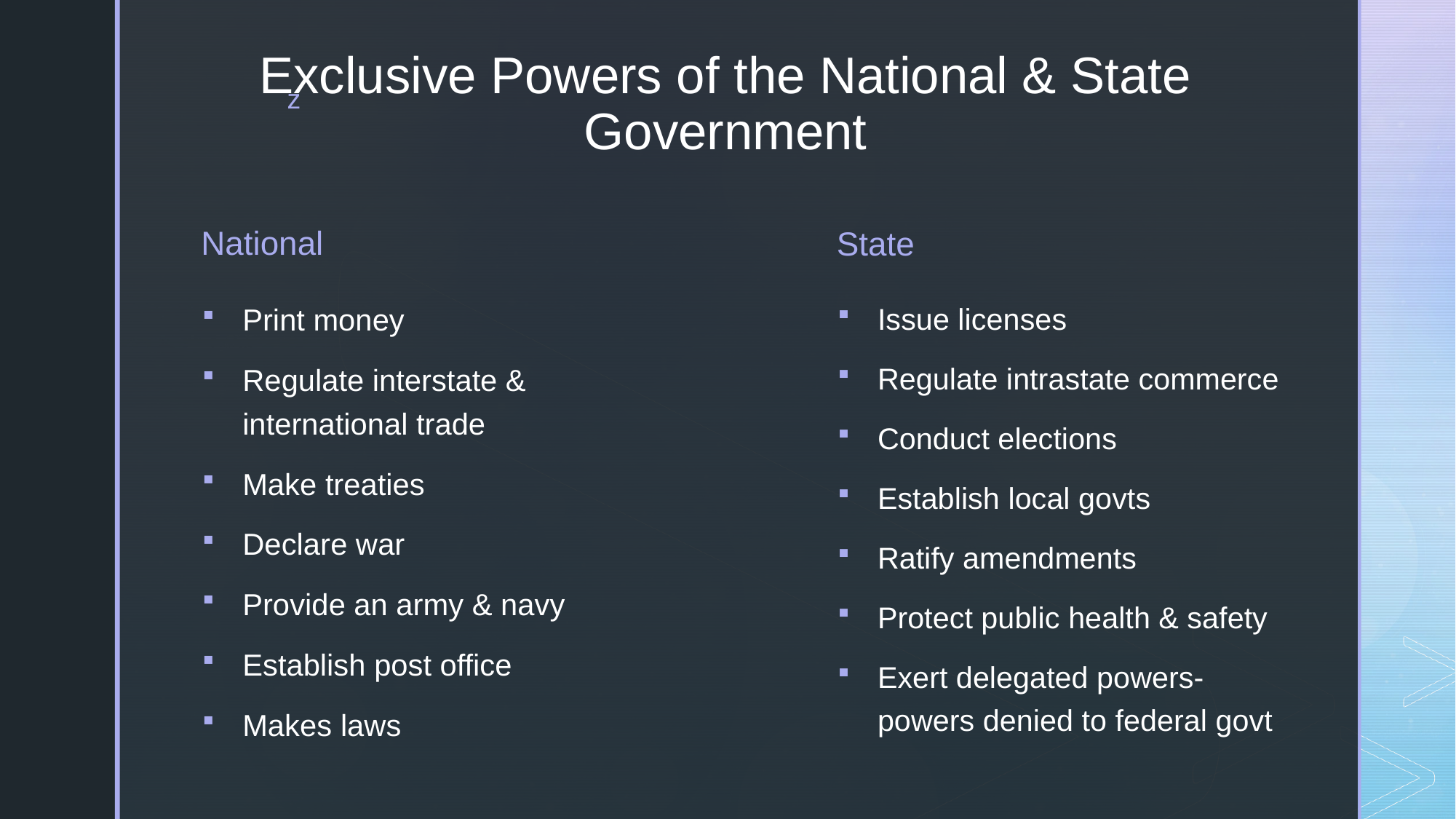

# Exclusive Powers of the National & State Government
National
State
Print money
Regulate interstate & international trade
Make treaties
Declare war
Provide an army & navy
Establish post office
Makes laws

Issue licenses
Regulate intrastate commerce
Conduct elections
Establish local govts
Ratify amendments
Protect public health & safety
Exert delegated powers- powers denied to federal govt